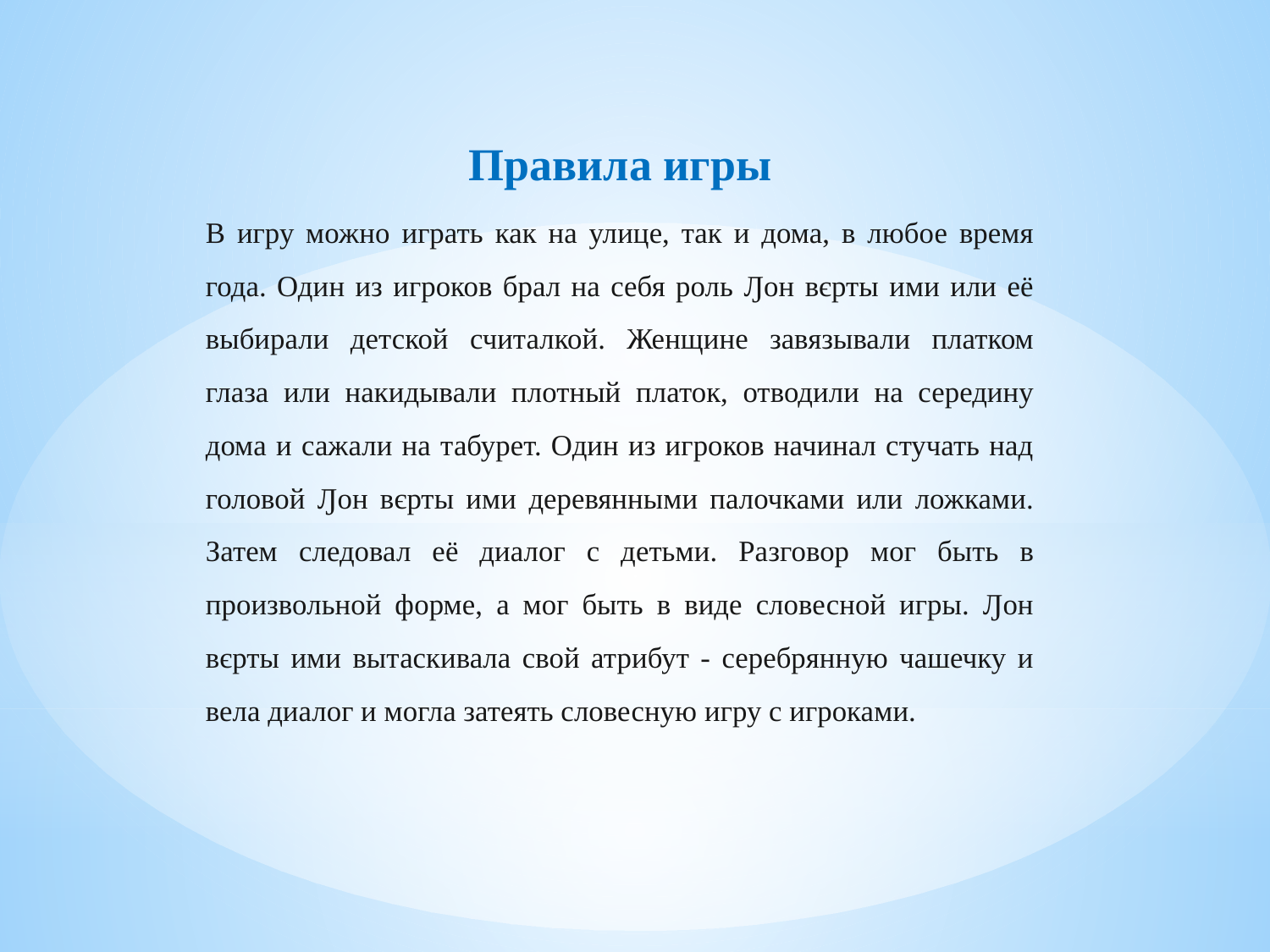

Правила игры
	В игру можно играть как на улице, так и дома, в любое время года. Один из игроков брал на себя роль Ԓон вєрты ими или её выбирали детской считалкой. Женщине завязывали платком глаза или накидывали плотный платок, отводили на середину дома и сажали на табурет. Один из игроков начинал стучать над головой Ԓон вєрты ими деревянными палочками или ложками. Затем следовал её диалог с детьми. Разговор мог быть в произвольной форме, а мог быть в виде словесной игры. Ԓон вєрты ими вытаскивала свой атрибут - серебрянную чашечку и вела диалог и могла затеять словесную игру с игроками.

#